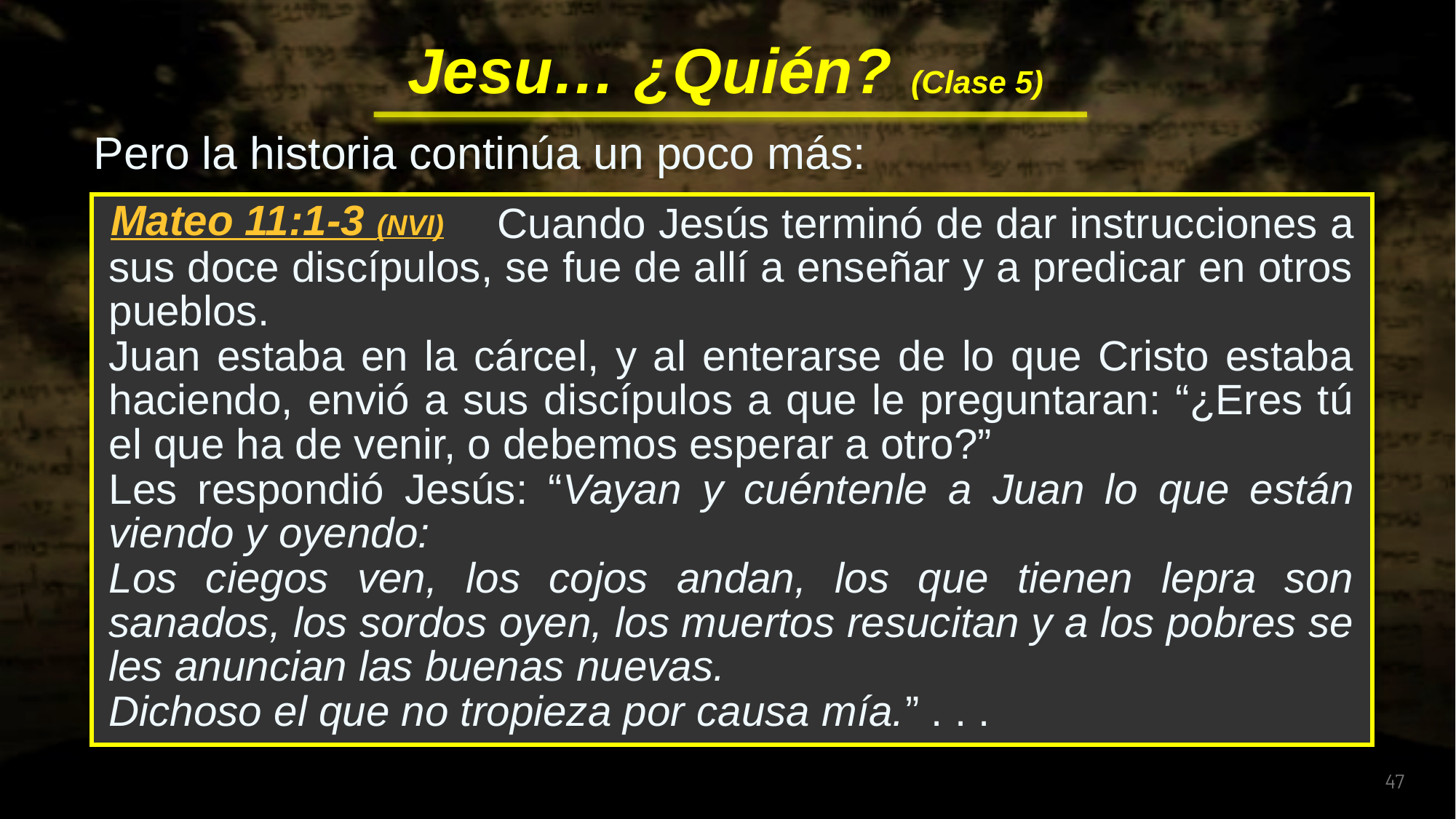

Pero la historia continúa un poco más:
                               Cuando Jesús terminó de dar instrucciones a sus doce discípulos, se fue de allí a enseñar y a predicar en otros pueblos.
Juan estaba en la cárcel, y al enterarse de lo que Cristo estaba haciendo, envió a sus discípulos a que le preguntaran: “¿Eres tú el que ha de venir, o debemos esperar a otro?”
Les respondió Jesús: “Vayan y cuéntenle a Juan lo que están viendo y oyendo:
Los ciegos ven, los cojos andan, los que tienen lepra son sanados, los sordos oyen, los muertos resucitan y a los pobres se les anuncian las buenas nuevas.
Dichoso el que no tropieza por causa mía.” . . .
Mateo 11:1-3 (NVI)